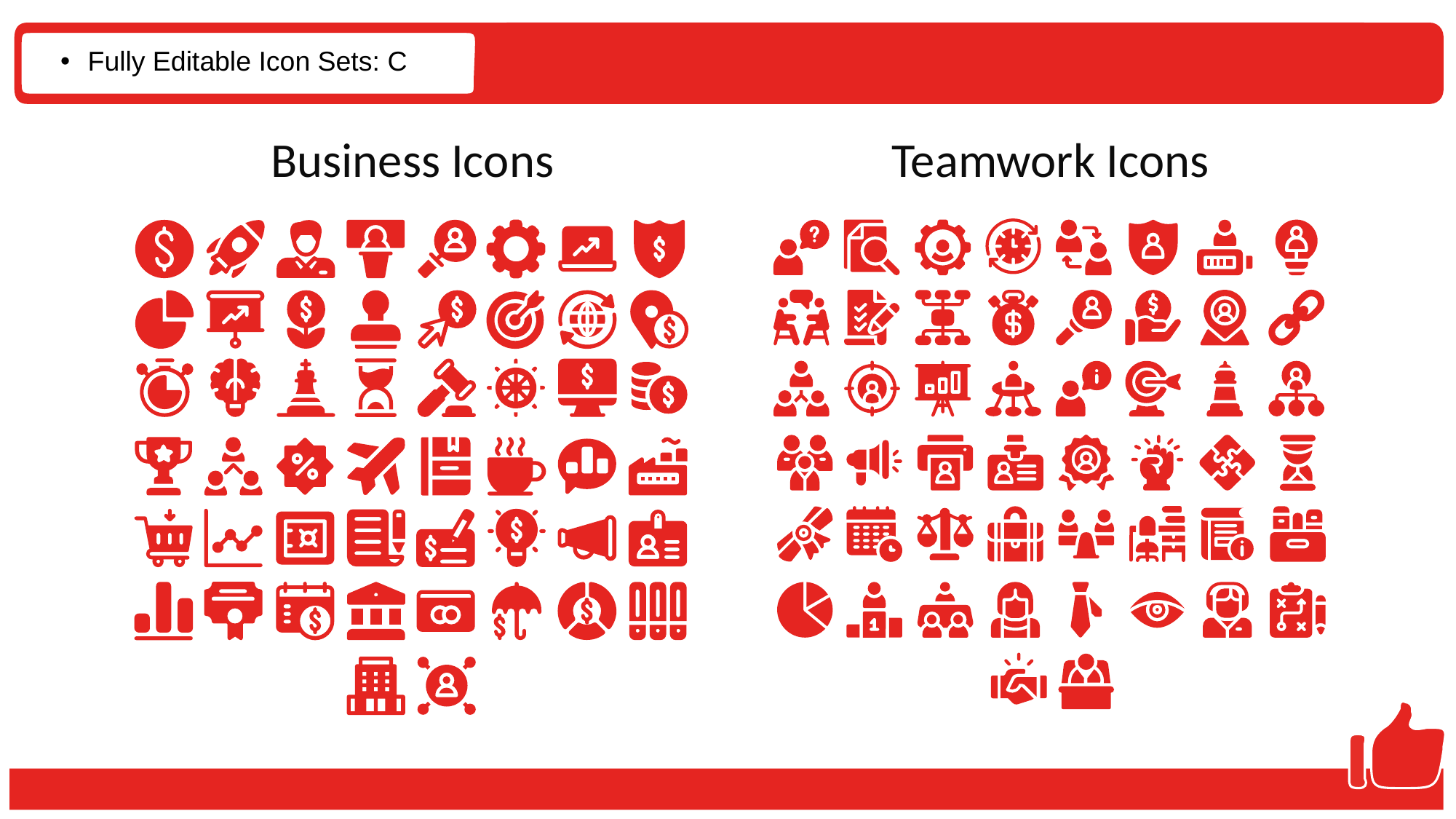

Fully Editable Icon Sets: C
Business Icons
Teamwork Icons